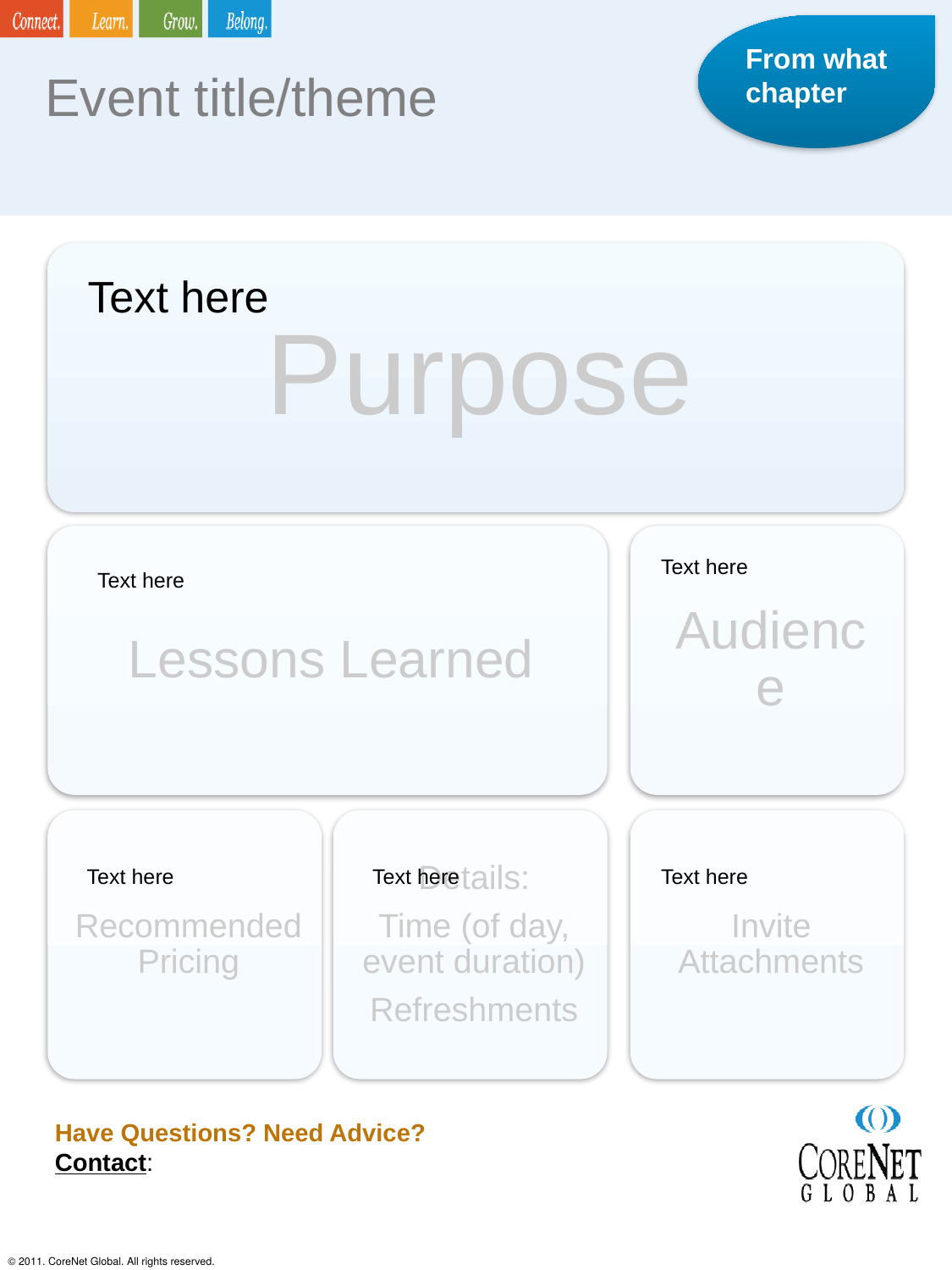

From what chapter
# Event title/theme
Purpose
Lessons Learned
Recommended Pricing
Details:
Time (of day, event duration)
Refreshments
Audience
Invite Attachments
Text here
Text here
Text here
Text here
Text here
Text here
Have Questions? Need Advice?
Contact: